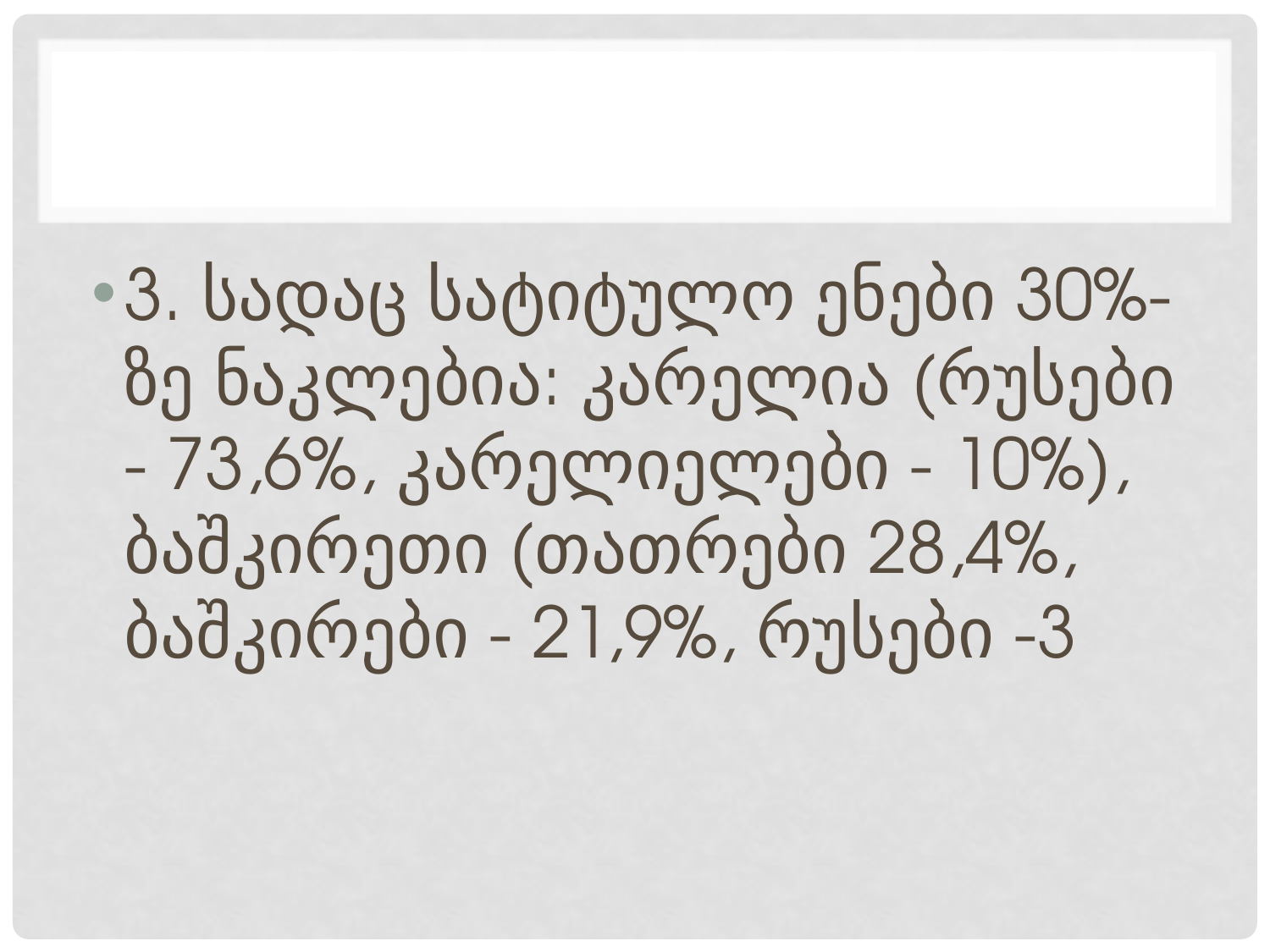

#
3. სადაც სატიტულო ენები 30%-ზე ნაკლებია: კარელია (რუსები - 73,6%, კარელიელები - 10%), ბაშკირეთი (თათრები 28,4%, ბაშკირები - 21,9%, რუსები -3